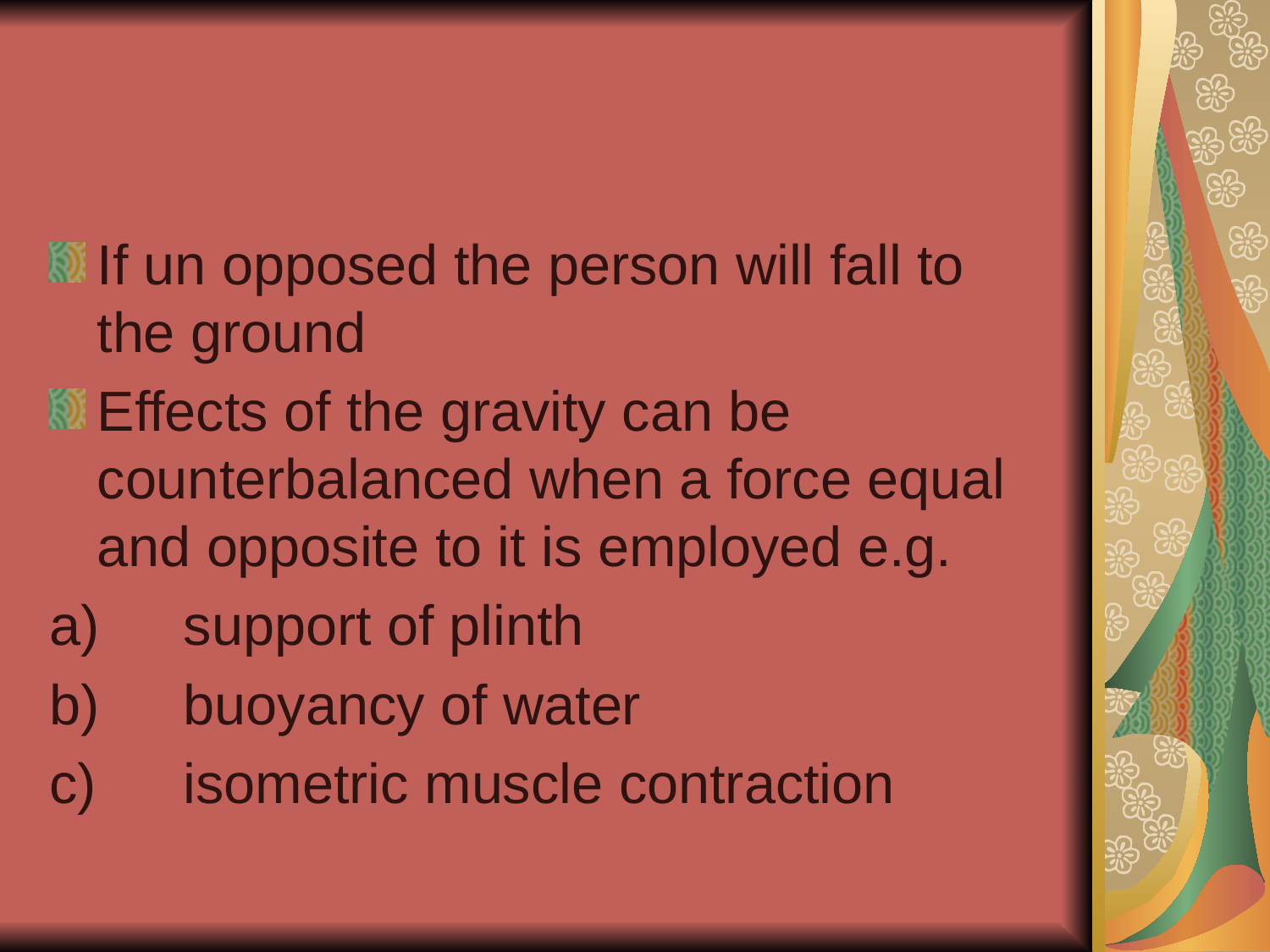

If un opposed the person will fall to the ground
Effects of the gravity can be counterbalanced when a force equal and opposite to it is employed e.g.
    support of plinth
    buoyancy of water
    isometric muscle contraction